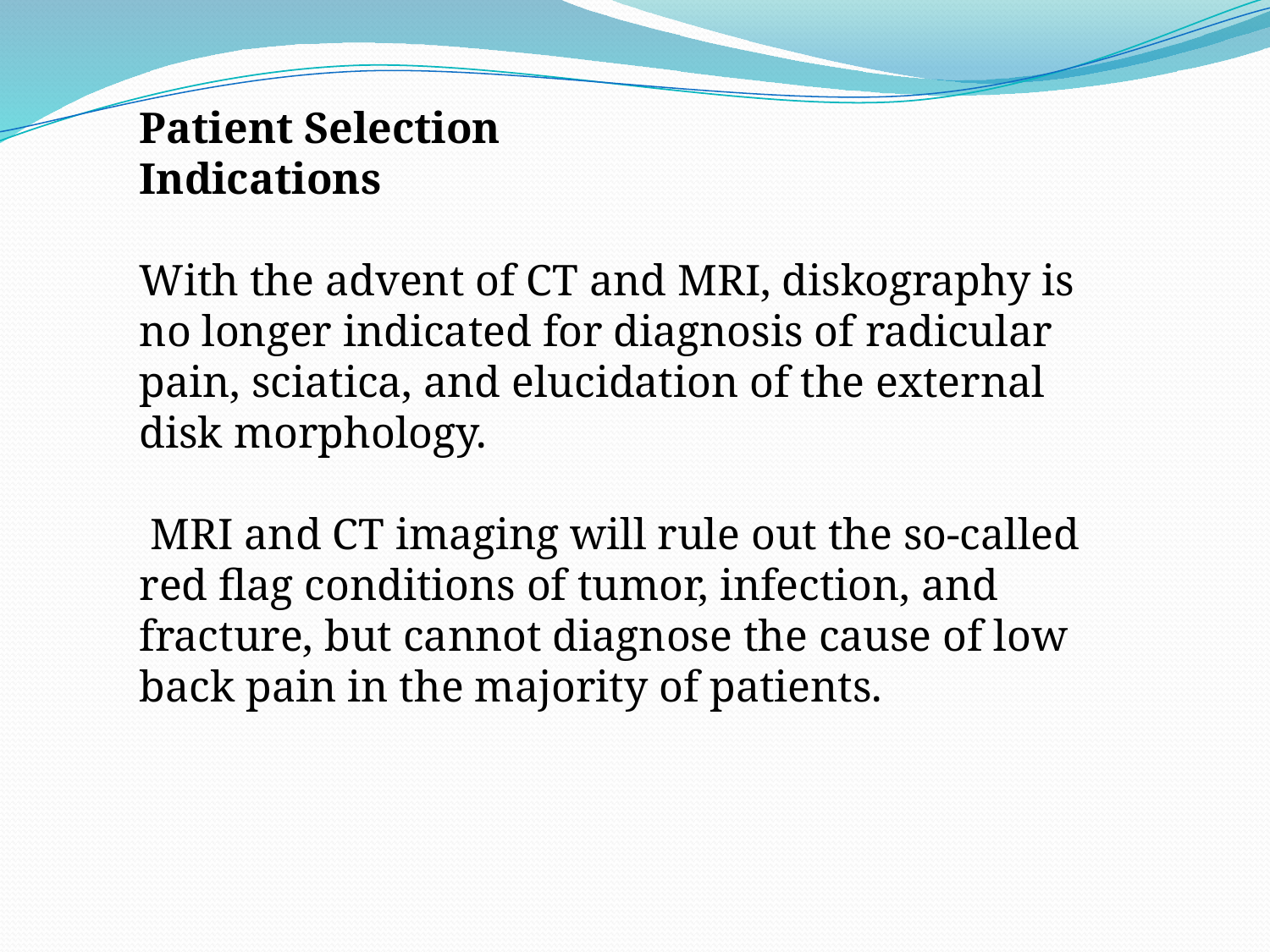

Patient Selection
Indications
With the advent of CT and MRI, diskography is no longer indicated for diagnosis of radicular pain, sciatica, and elucidation of the external disk morphology.

 MRI and CT imaging will rule out the so-called red flag conditions of tumor, infection, and fracture, but cannot diagnose the cause of low back pain in the majority of patients.